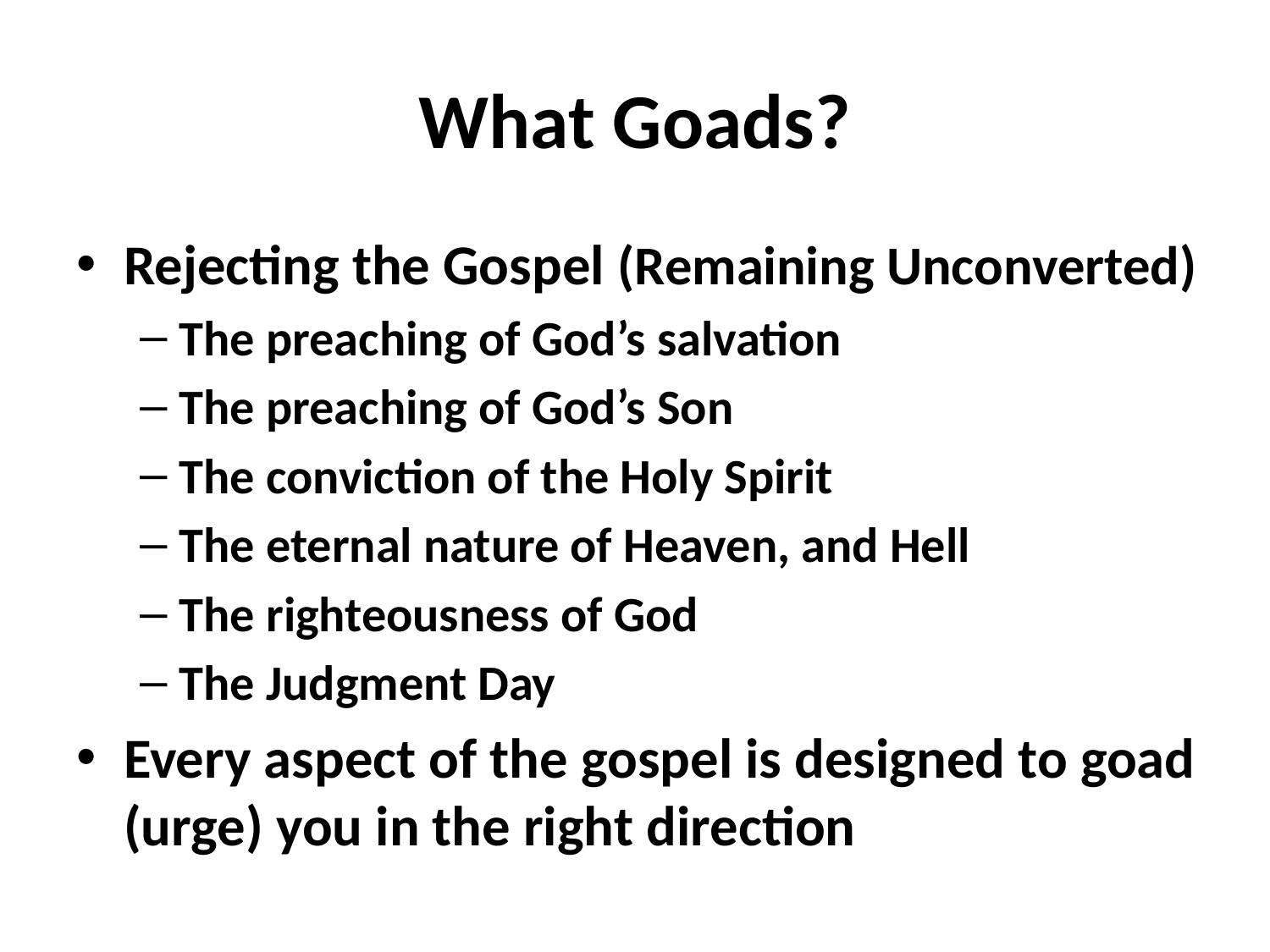

# What Goads?
Rejecting the Gospel (Remaining Unconverted)
The preaching of God’s salvation
The preaching of God’s Son
The conviction of the Holy Spirit
The eternal nature of Heaven, and Hell
The righteousness of God
The Judgment Day
Every aspect of the gospel is designed to goad (urge) you in the right direction